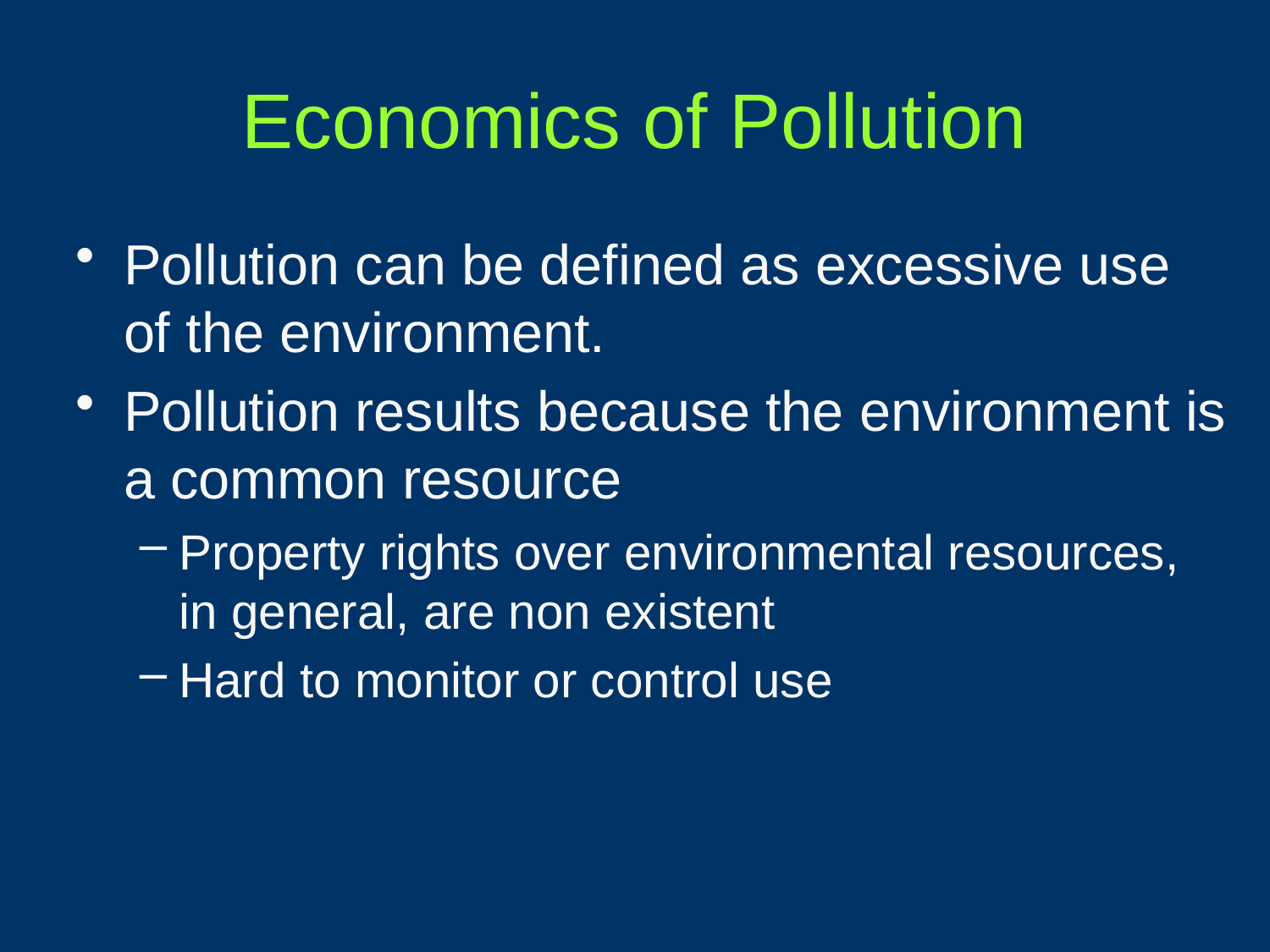

# Economics of Pollution
Pollution can be defined as excessive use of the environment.
Pollution results because the environment is a common resource
Property rights over environmental resources, in general, are non existent
Hard to monitor or control use